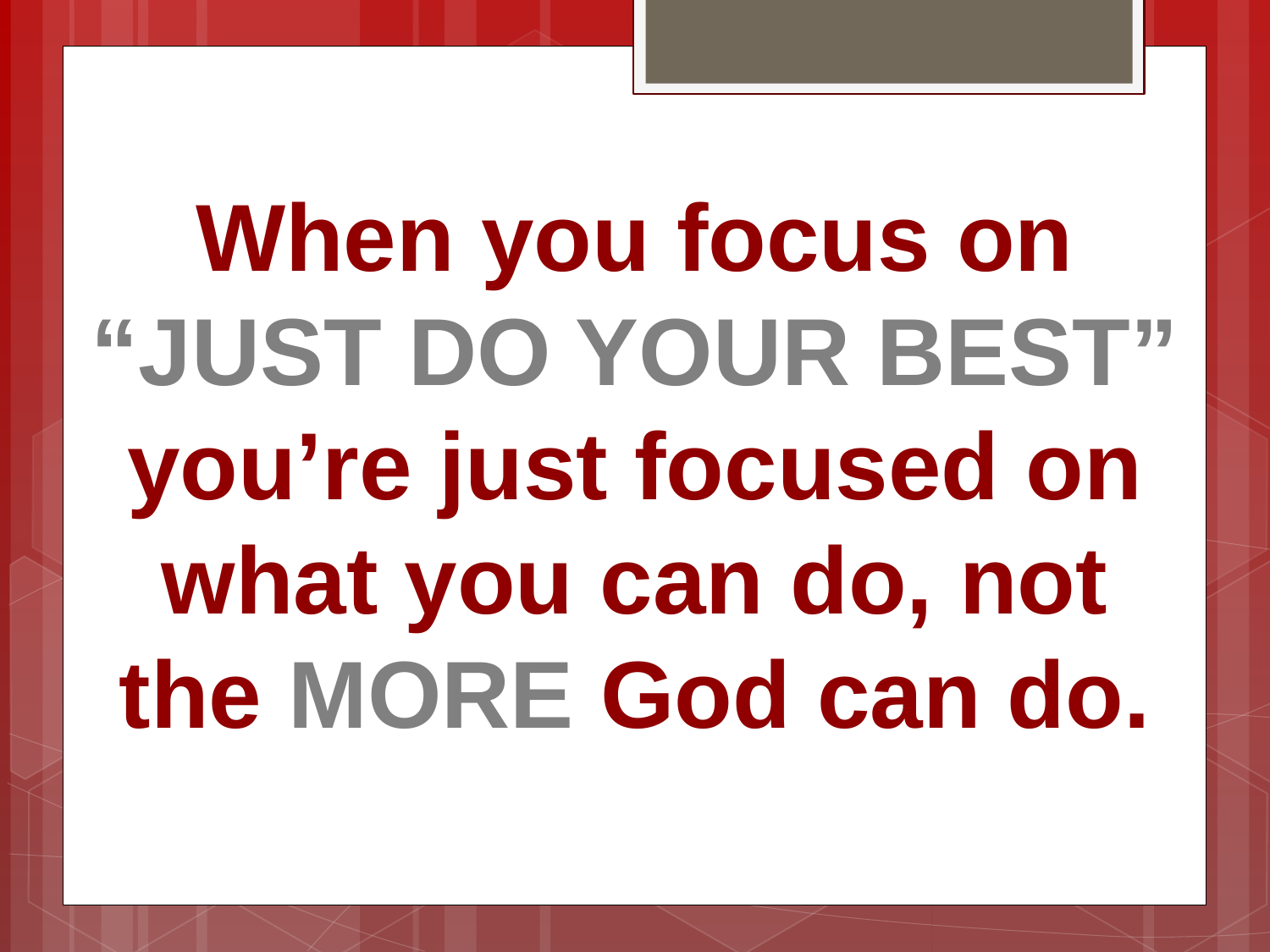

When you focus on
“JUST DO YOUR BEST”
you’re just focused on
what you can do, not
the MORE God can do.